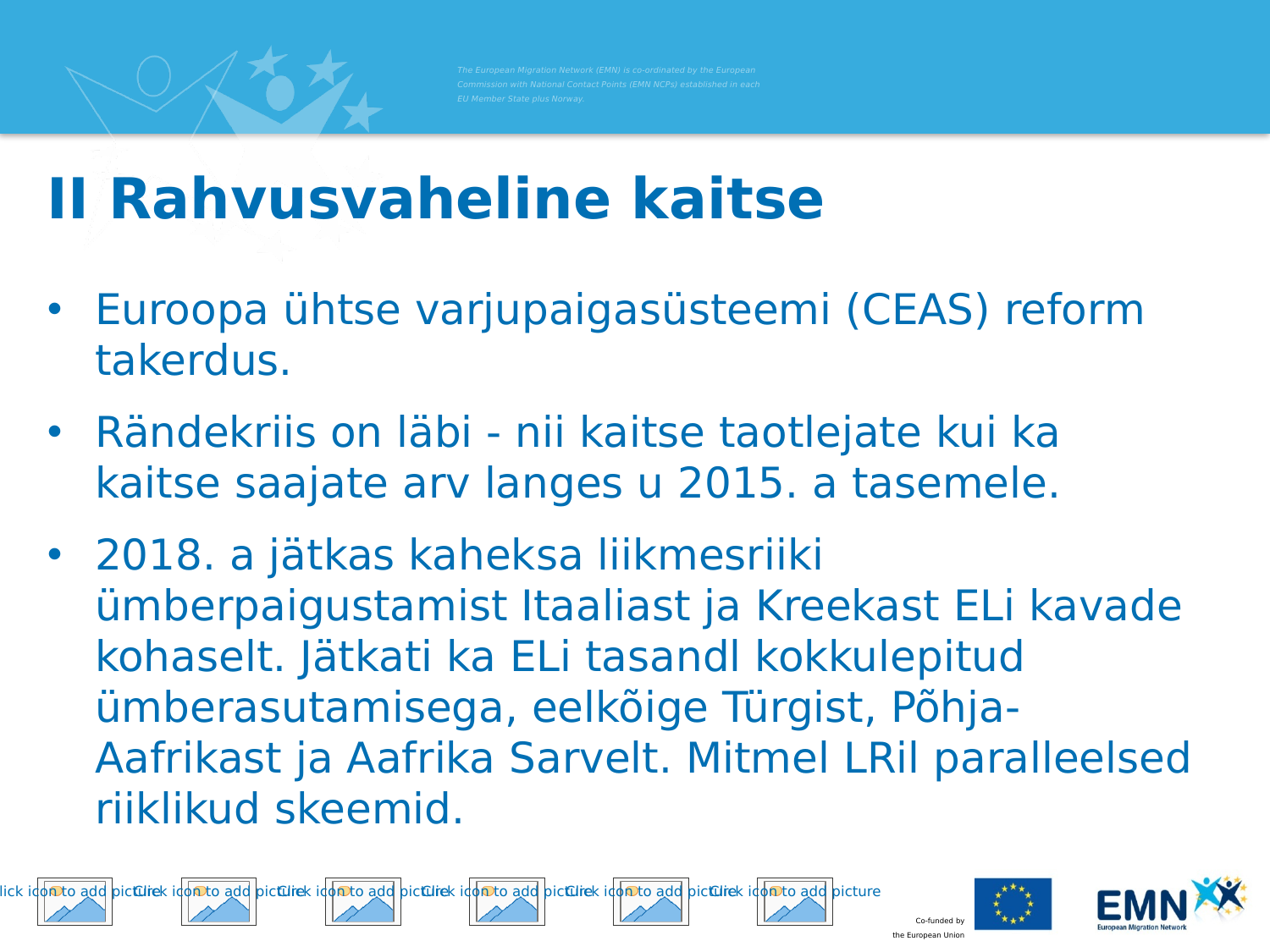

# II Rahvusvaheline kaitse
Euroopa ühtse varjupaigasüsteemi (CEAS) reform takerdus.
Rändekriis on läbi - nii kaitse taotlejate kui ka kaitse saajate arv langes u 2015. a tasemele.
2018. a jätkas kaheksa liikmesriiki ümberpaigustamist Itaaliast ja Kreekast ELi kavade kohaselt. Jätkati ka ELi tasandl kokkulepitud ümberasutamisega, eelkõige Türgist, Põhja-Aafrikast ja Aafrika Sarvelt. Mitmel LRil paralleelsed riiklikud skeemid.